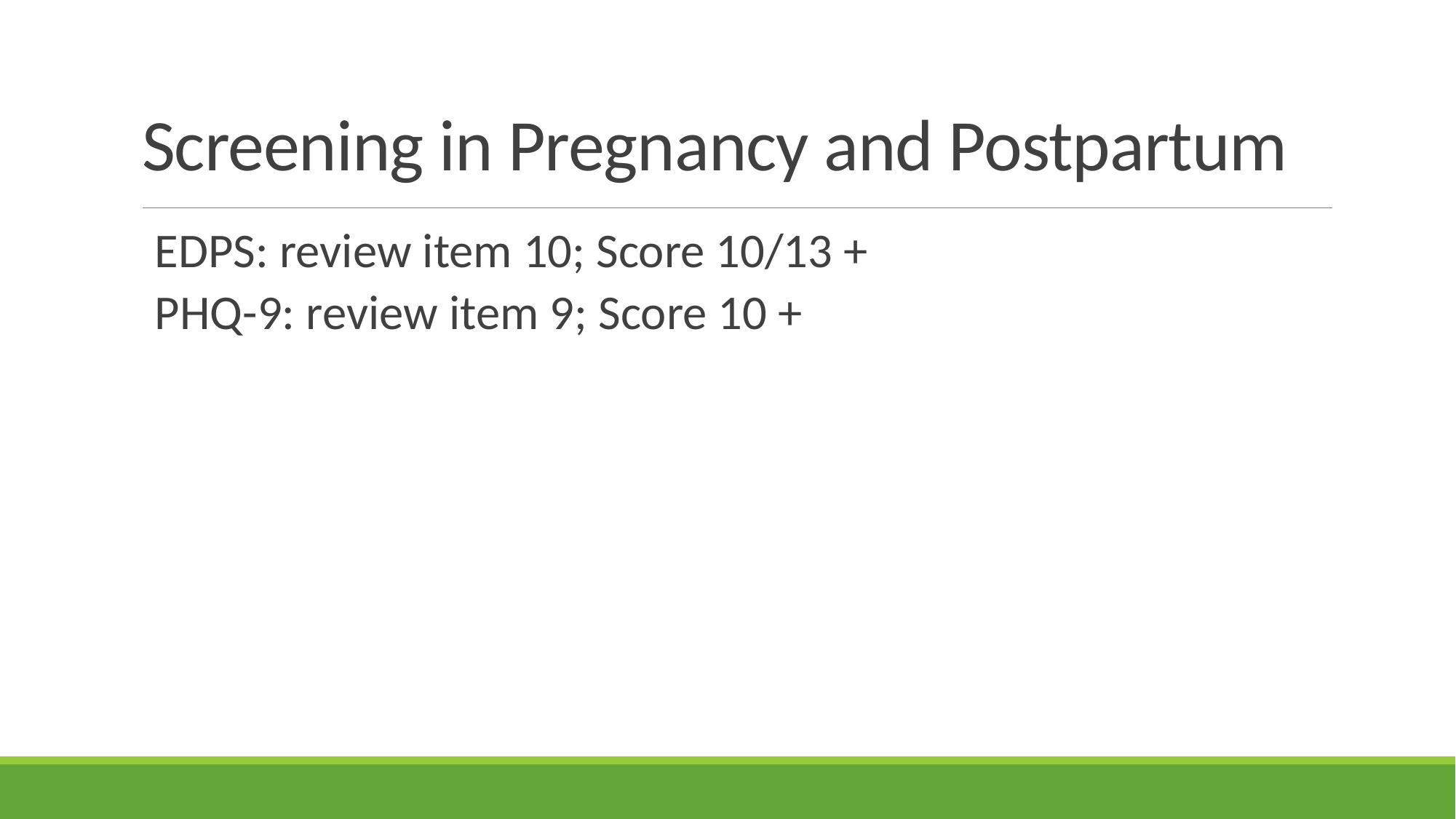

# Screening in Pregnancy and Postpartum
EDPS: review item 10; Score 10/13 +
PHQ-9: review item 9; Score 10 +